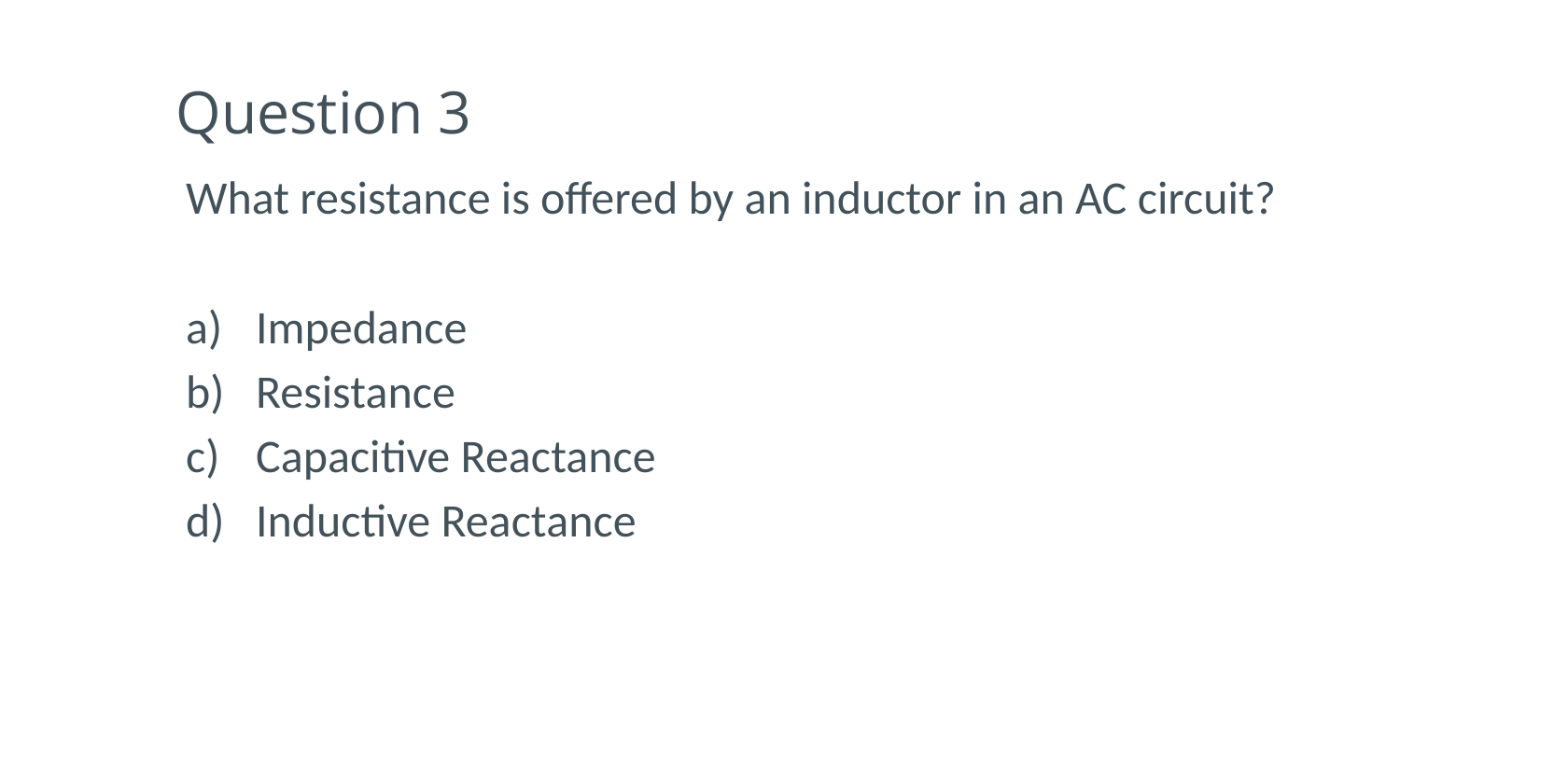

# Question 3
What resistance is offered by an inductor in an AC circuit?

Impedance
Resistance
Capacitive Reactance
Inductive Reactance